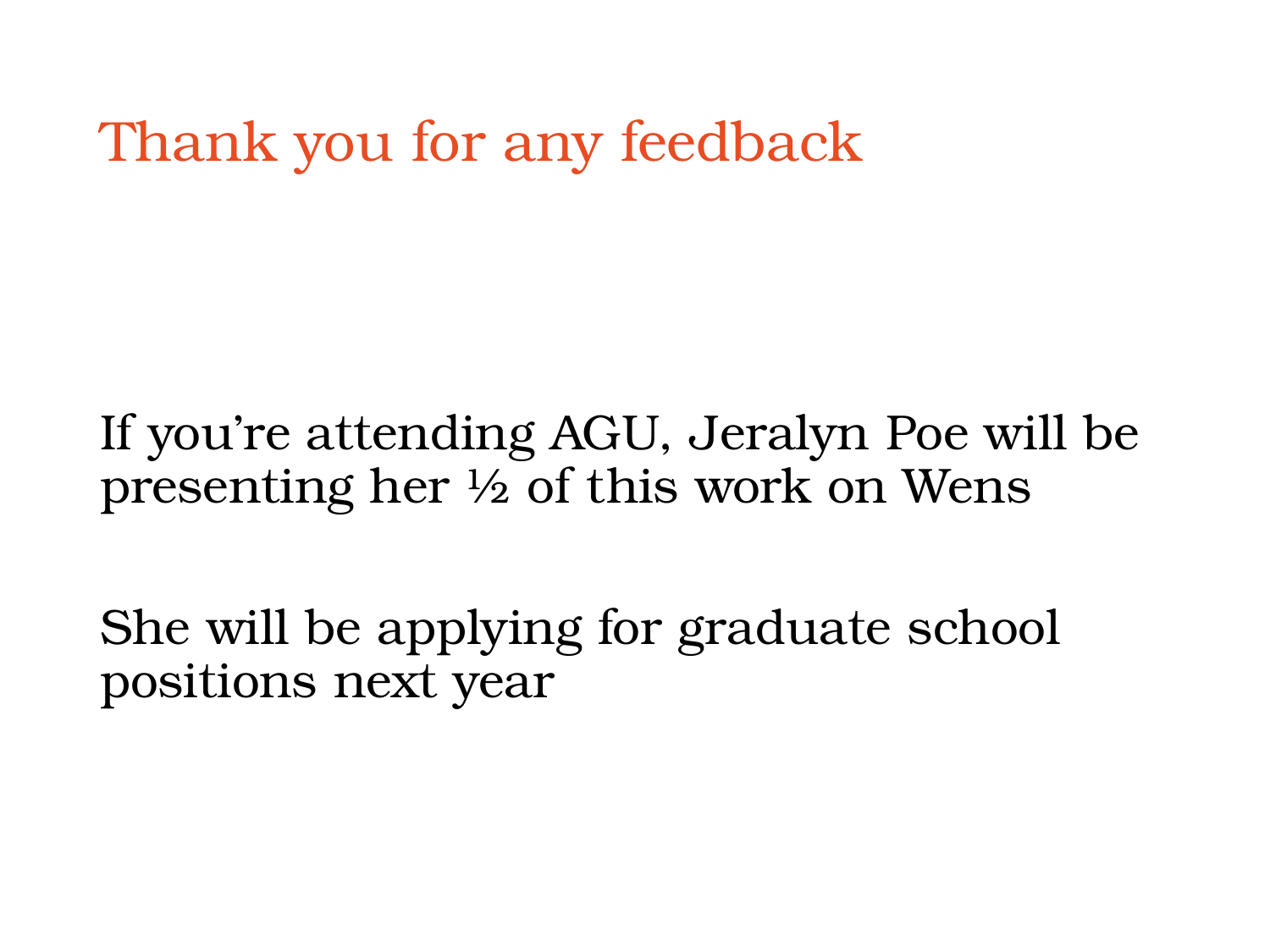

# Thank you for any feedback

If you’re attending AGU, Jeralyn Poe will be presenting her ½ of this work on Wens

She will be applying for graduate school positions next year